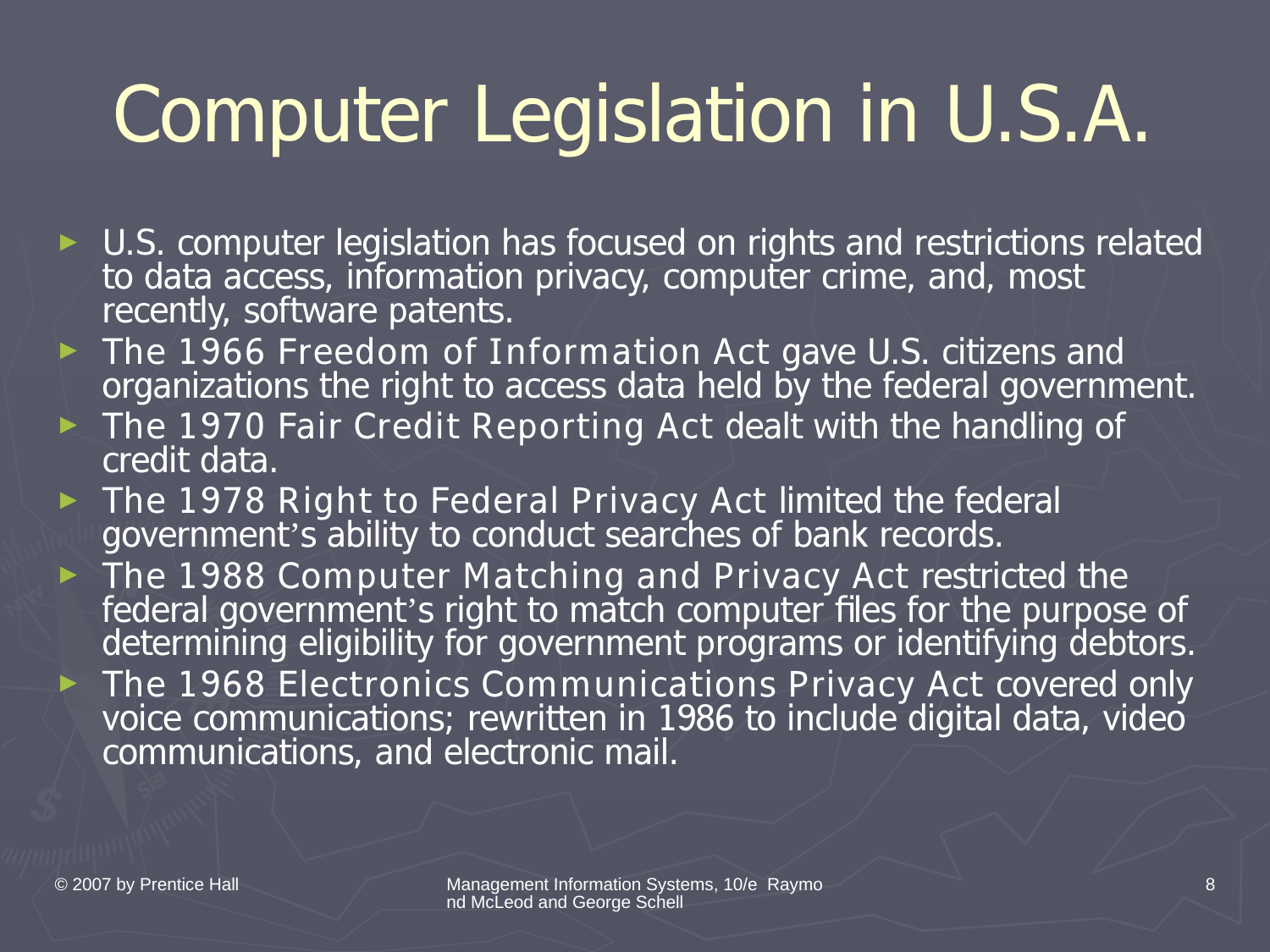

# Computer Legislation in U.S.A.
U.S. computer legislation has focused on rights and restrictions related to data access, information privacy, computer crime, and, most recently, software patents.
The 1966 Freedom of Information Act gave U.S. citizens and organizations the right to access data held by the federal government.
The 1970 Fair Credit Reporting Act dealt with the handling of credit data.
The 1978 Right to Federal Privacy Act limited the federal government’s ability to conduct searches of bank records.
The 1988 Computer Matching and Privacy Act restricted the federal government’s right to match computer files for the purpose of determining eligibility for government programs or identifying debtors.
The 1968 Electronics Communications Privacy Act covered only voice communications; rewritten in 1986 to include digital data, video communications, and electronic mail.
© 2007 by Prentice Hall
Management Information Systems, 10/e  Raymond McLeod and George Schell
8